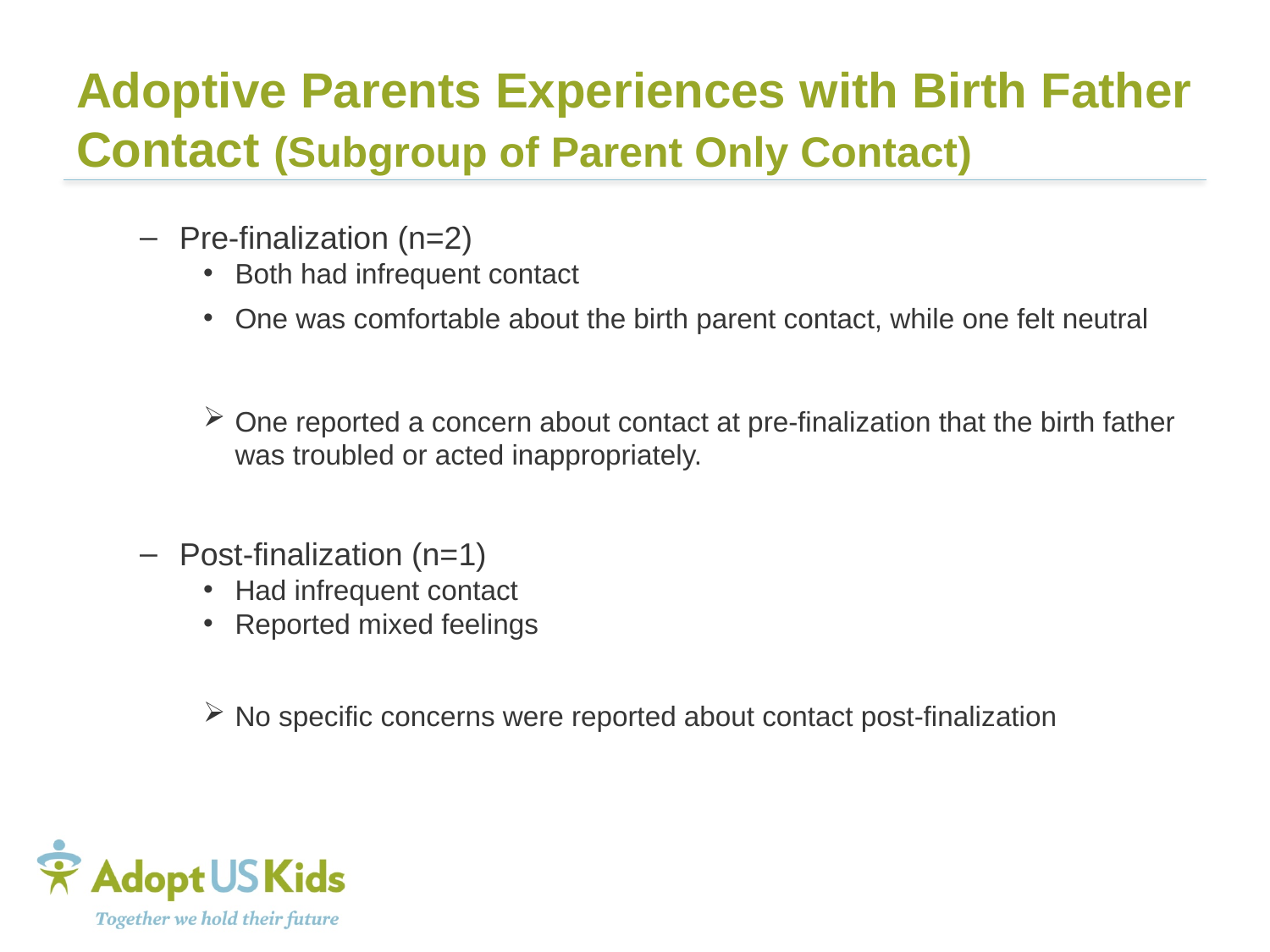

# Adoptive Parents Experiences with Birth Father Contact (Subgroup of Parent Only Contact)
Pre-finalization (n=2)
Both had infrequent contact
One was comfortable about the birth parent contact, while one felt neutral

One reported a concern about contact at pre-finalization that the birth father was troubled or acted inappropriately.

Post-finalization (n=1)
Had infrequent contact
Reported mixed feelings

No specific concerns were reported about contact post-finalization